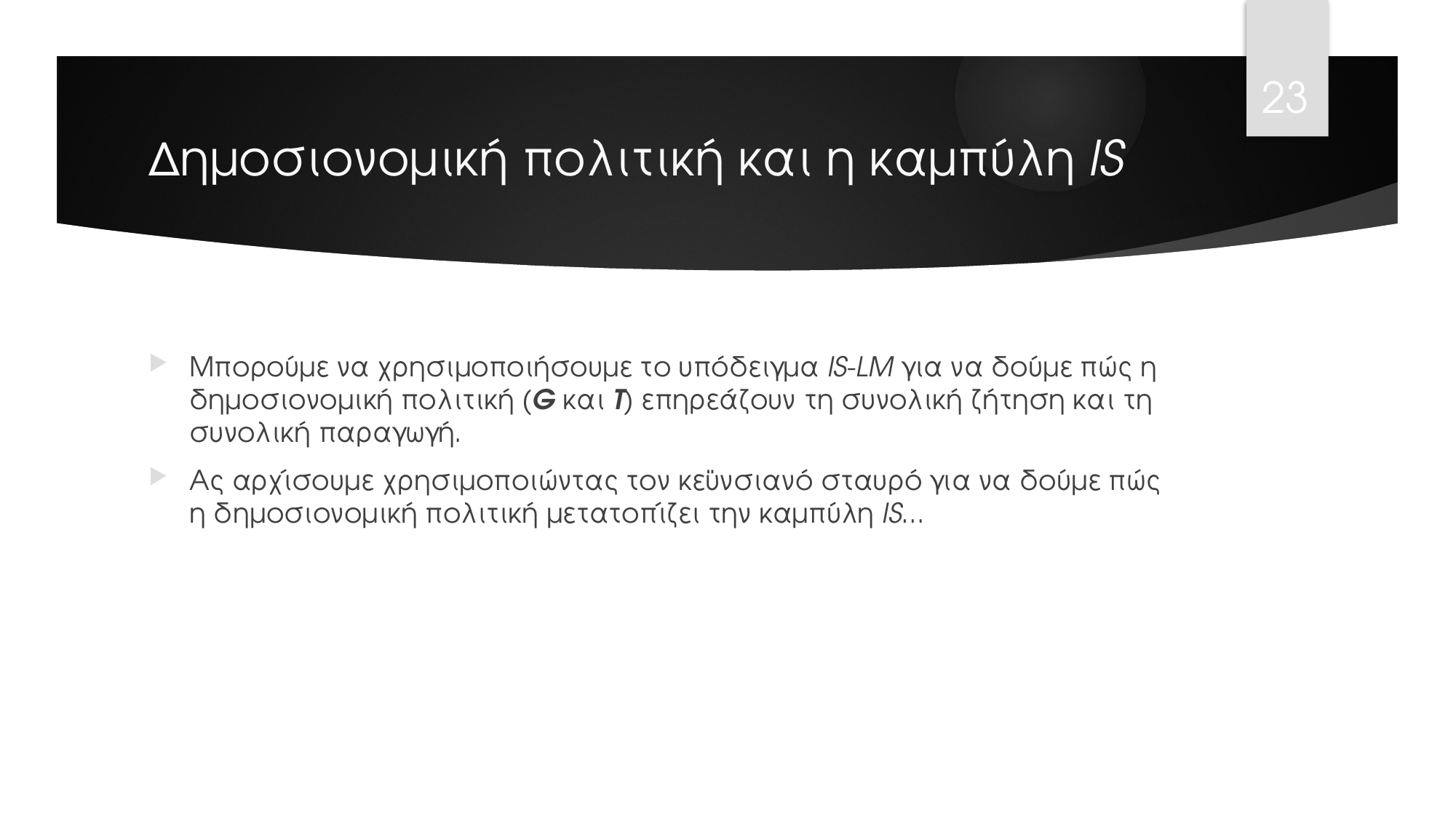

23
# Δημοσιονομική πολιτική και η καμπύλη IS
Μπορούμε να χρησιμοποιήσουμε το υπόδειγμα IS-LM για να δούμε πώς η δημοσιονομική πολιτική (G και T) επηρεάζουν τη συνολική ζήτηση και τη συνολική παραγωγή.
Ας αρχίσουμε χρησιμοποιώντας τον κεϋνσιανό σταυρό για να δούμε πώς η δημοσιονομική πολιτική μετατοπίζει την καμπύλη IS…